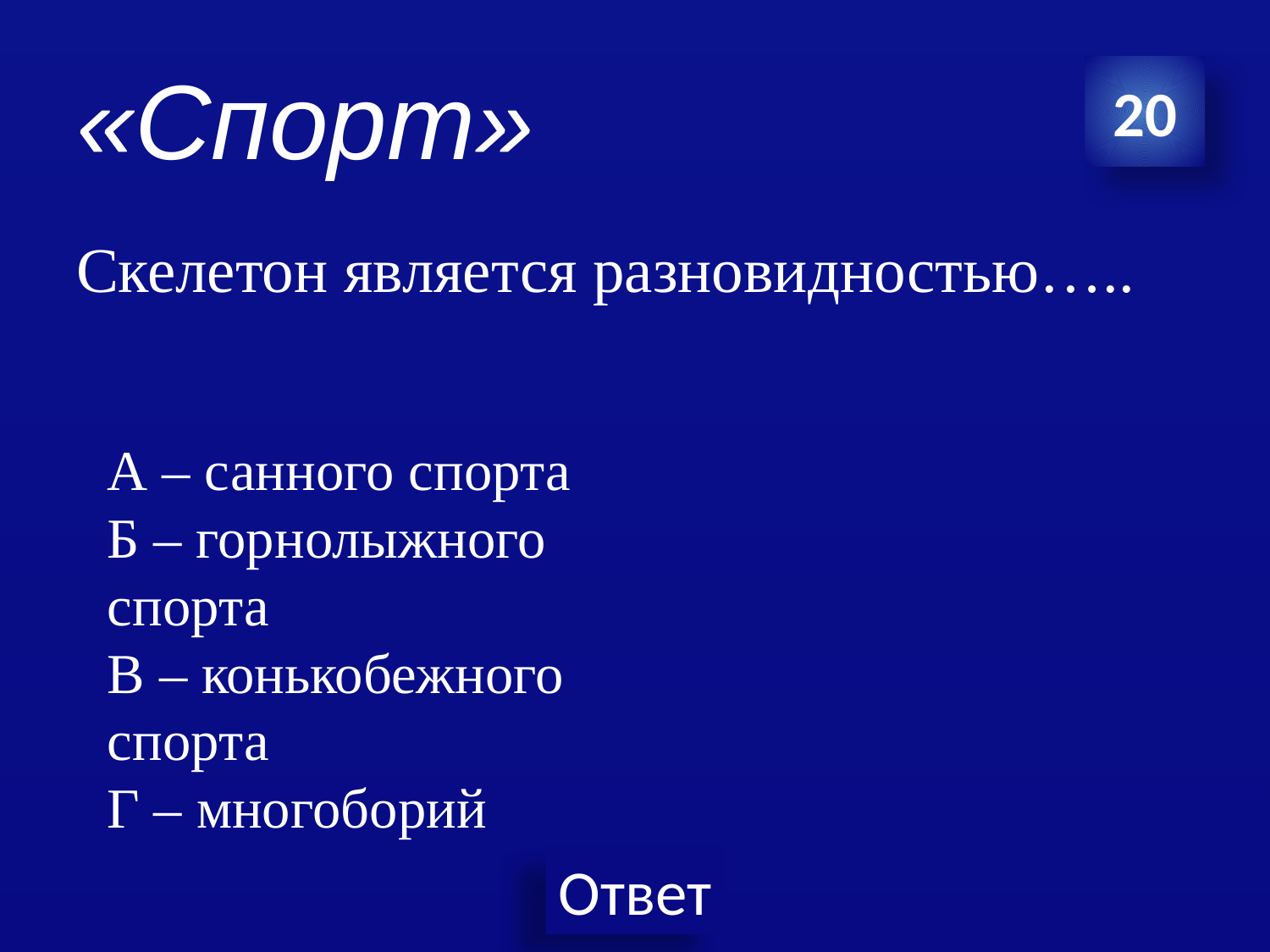

# «Спорт»
20
Скелетон является разновидностью…..
А – санного спорта
Б – горнолыжного спорта
В – конькобежного спорта
Г – многоборий